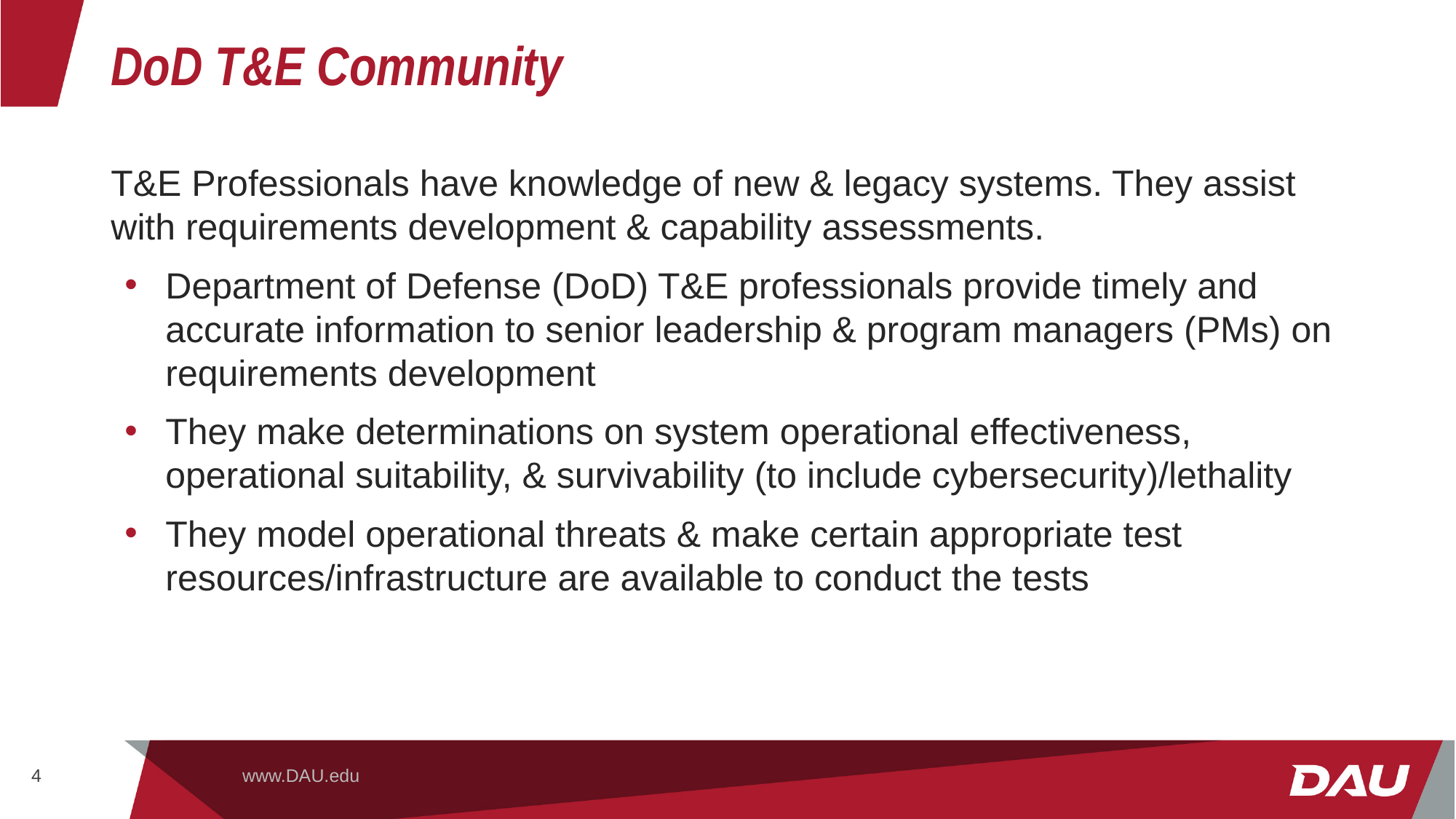

# DoD T&E Community
T&E Professionals have knowledge of new & legacy systems. They assist with requirements development & capability assessments.
Department of Defense (DoD) T&E professionals provide timely and accurate information to senior leadership & program managers (PMs) on requirements development
They make determinations on system operational effectiveness, operational suitability, & survivability (to include cybersecurity)/lethality
They model operational threats & make certain appropriate test resources/infrastructure are available to conduct the tests
4
www.DAU.edu